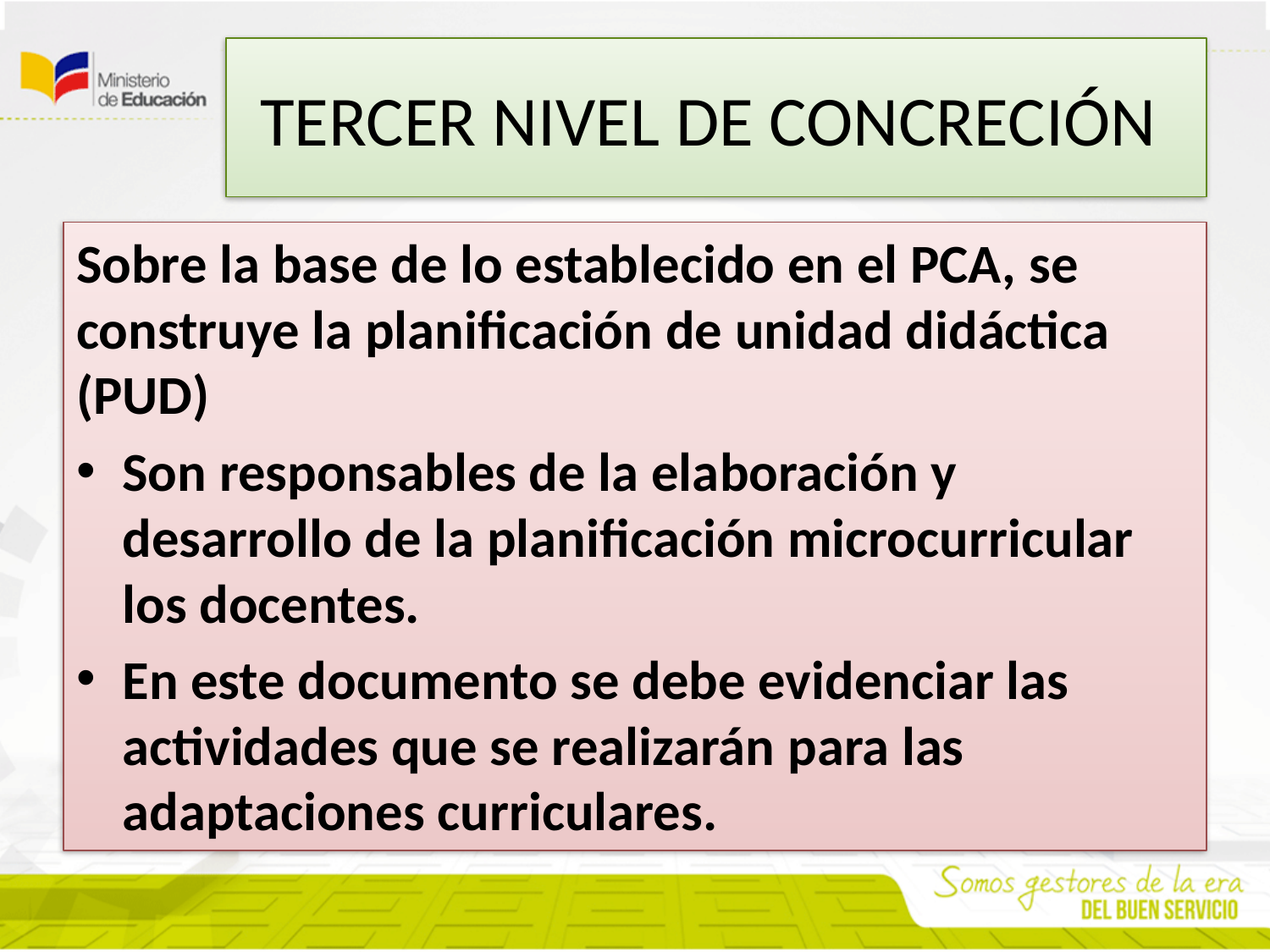

# TERCER NIVEL DE CONCRECIÓN
Sobre la base de lo establecido en el PCA, se construye la planificación de unidad didáctica (PUD)
Son responsables de la elaboración y desarrollo de la planificación microcurricular los docentes.
En este documento se debe evidenciar las actividades que se realizarán para las adaptaciones curriculares.